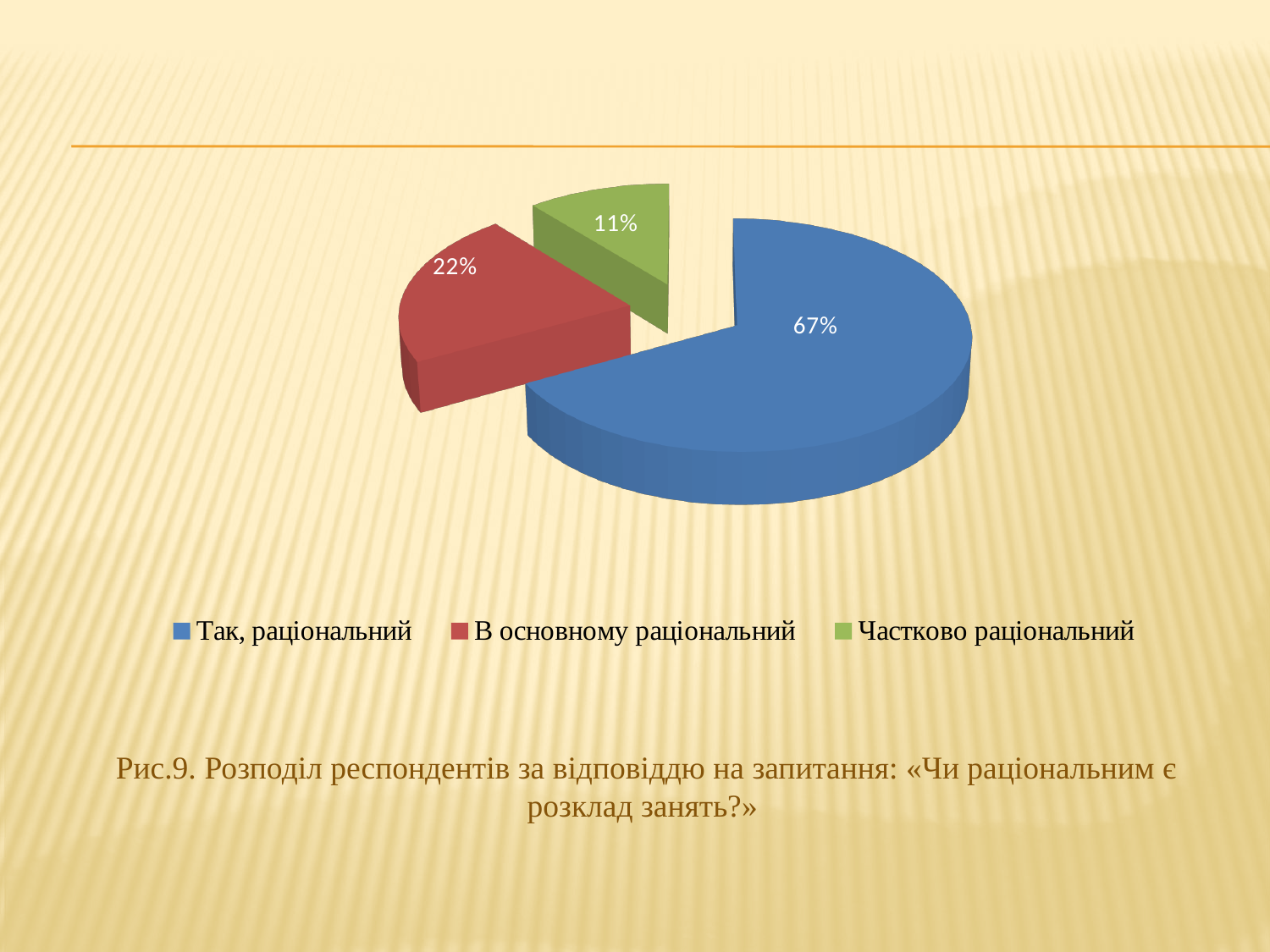

[unsupported chart]

# Рис.9. Розподіл респондентів за відповіддю на запитання: «Чи раціональним є розклад занять?»